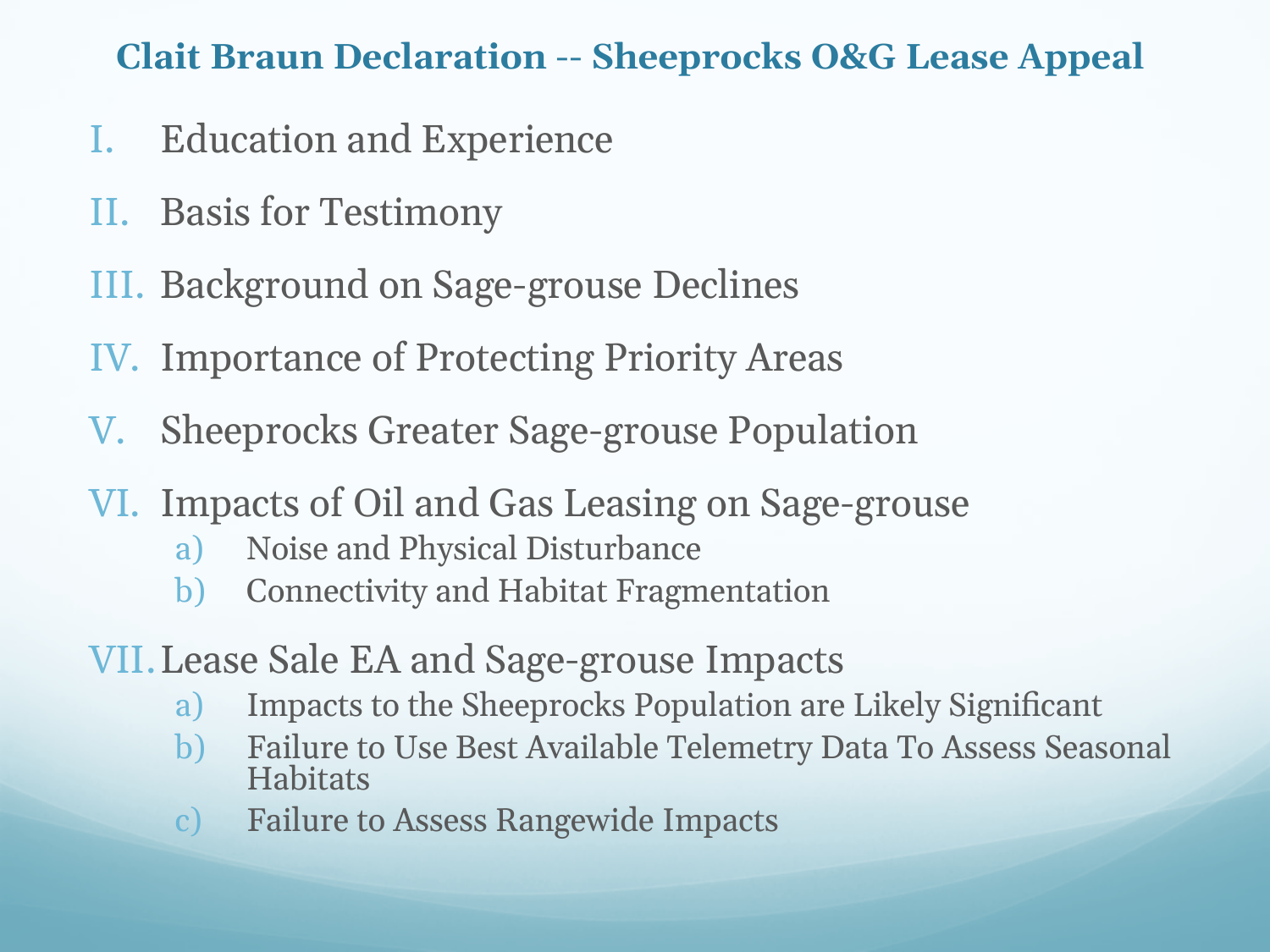

# Clait Braun Declaration -- Sheeprocks O&G Lease Appeal
Education and Experience
Basis for Testimony
Background on Sage-grouse Declines
Importance of Protecting Priority Areas
Sheeprocks Greater Sage-grouse Population
Impacts of Oil and Gas Leasing on Sage-grouse
Noise and Physical Disturbance
Connectivity and Habitat Fragmentation
Lease Sale EA and Sage-grouse Impacts
Impacts to the Sheeprocks Population are Likely Significant
Failure to Use Best Available Telemetry Data To Assess Seasonal Habitats
Failure to Assess Rangewide Impacts